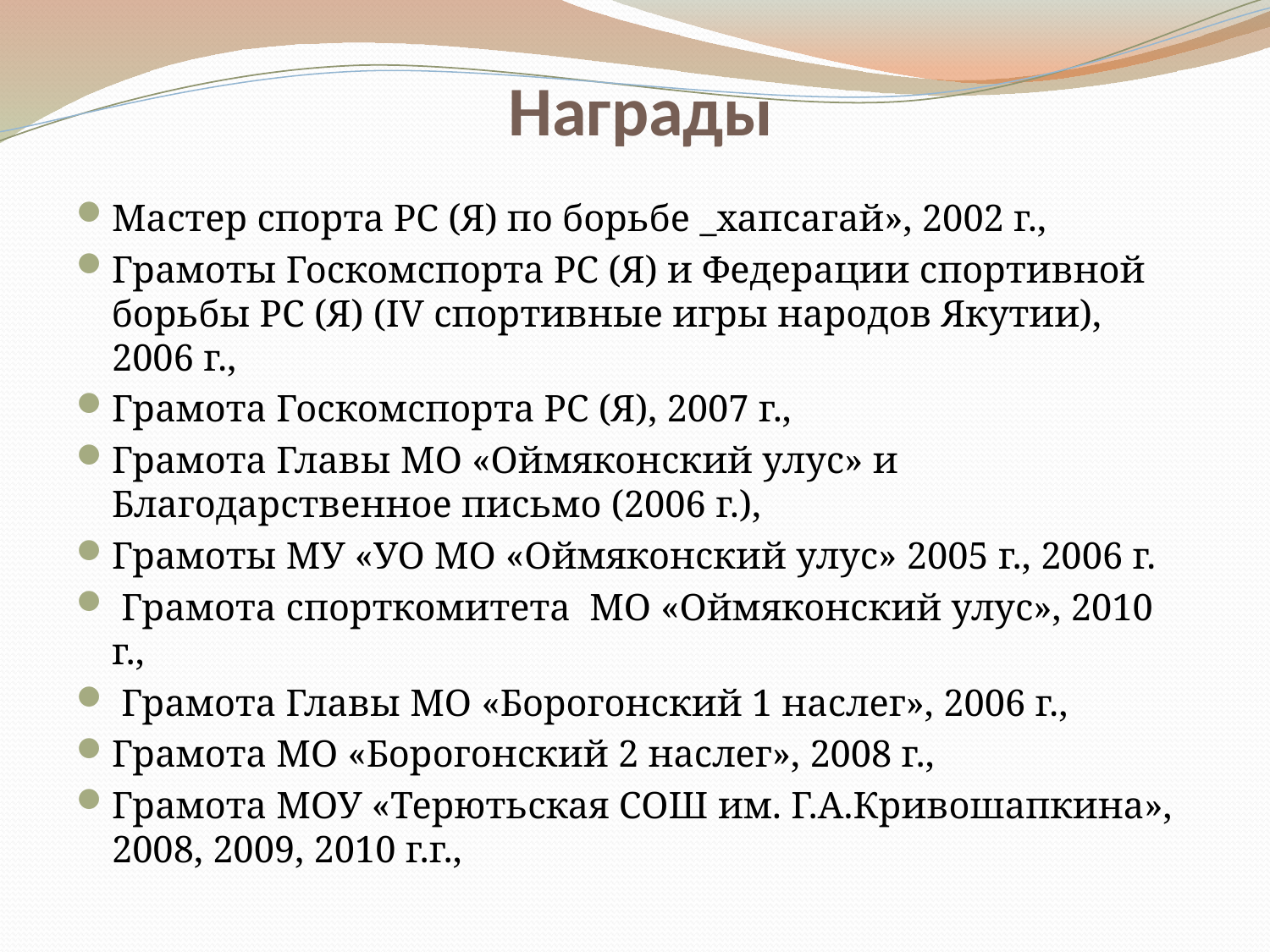

# Награды
Мастер спорта РС (Я) по борьбе _хапсагай», 2002 г.,
Грамоты Госкомспорта РС (Я) и Федерации спортивной борьбы РС (Я) (IV спортивные игры народов Якутии), 2006 г.,
Грамота Госкомспорта РС (Я), 2007 г.,
Грамота Главы МО «Оймяконский улус» и Благодарственное письмо (2006 г.),
Грамоты МУ «УО МО «Оймяконский улус» 2005 г., 2006 г.
 Грамота спорткомитета  МО «Оймяконский улус», 2010 г.,
 Грамота Главы МО «Борогонский 1 наслег», 2006 г.,
Грамота МО «Борогонский 2 наслег», 2008 г.,
Грамота МОУ «Терютьская СОШ им. Г.А.Кривошапкина», 2008, 2009, 2010 г.г.,